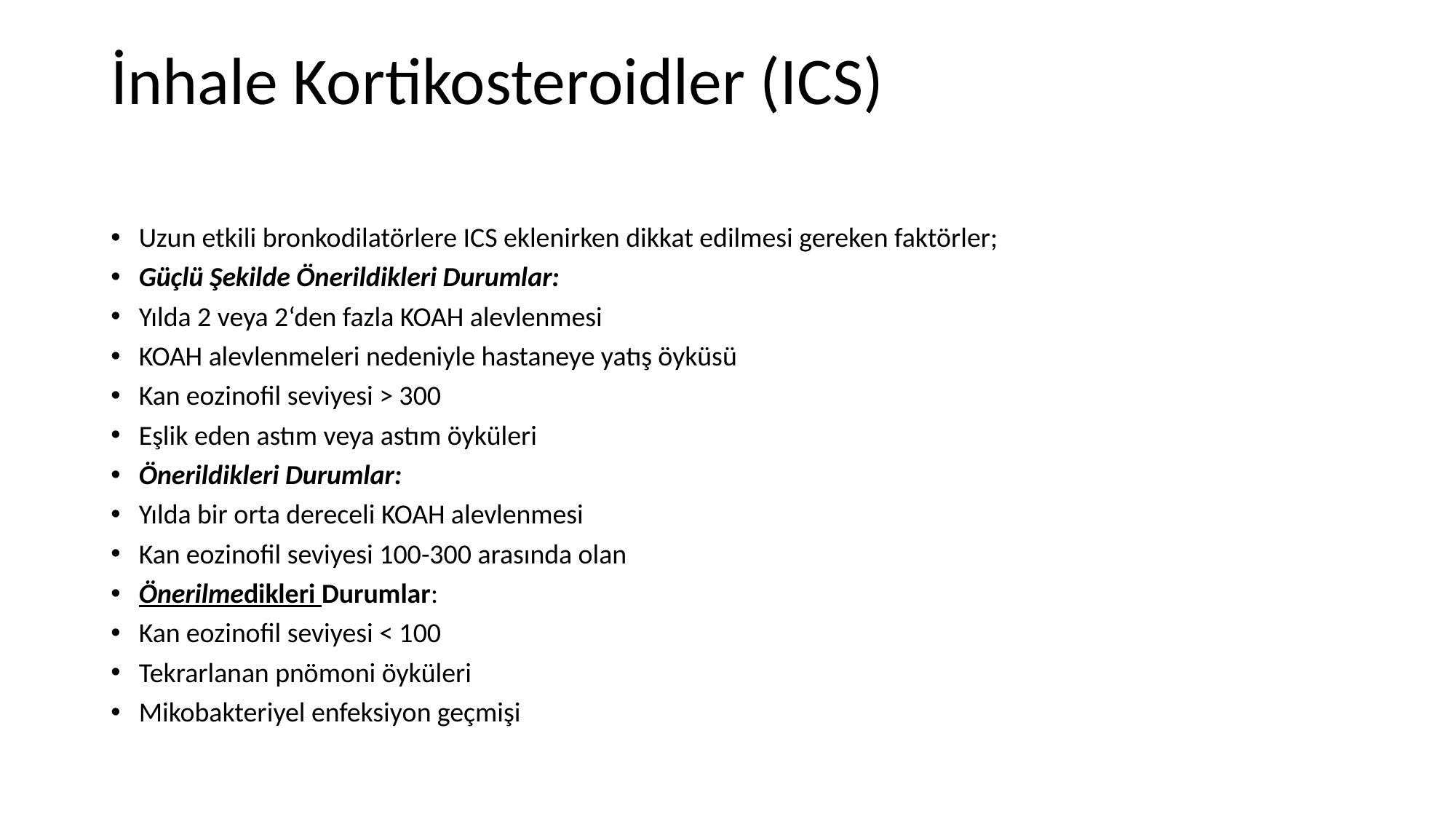

# İnhale Kortikosteroidler (ICS)
Uzun etkili bronkodilatörlere ICS eklenirken dikkat edilmesi gereken faktörler;
Güçlü Şekilde Önerildikleri Durumlar:
Yılda 2 veya 2‘den fazla KOAH alevlenmesi
KOAH alevlenmeleri nedeniyle hastaneye yatış öyküsü
Kan eozinofil seviyesi > 300
Eşlik eden astım veya astım öyküleri
Önerildikleri Durumlar:
Yılda bir orta dereceli KOAH alevlenmesi
Kan eozinofil seviyesi 100-300 arasında olan
Önerilmedikleri Durumlar:
Kan eozinofil seviyesi < 100
Tekrarlanan pnömoni öyküleri
Mikobakteriyel enfeksiyon geçmişi